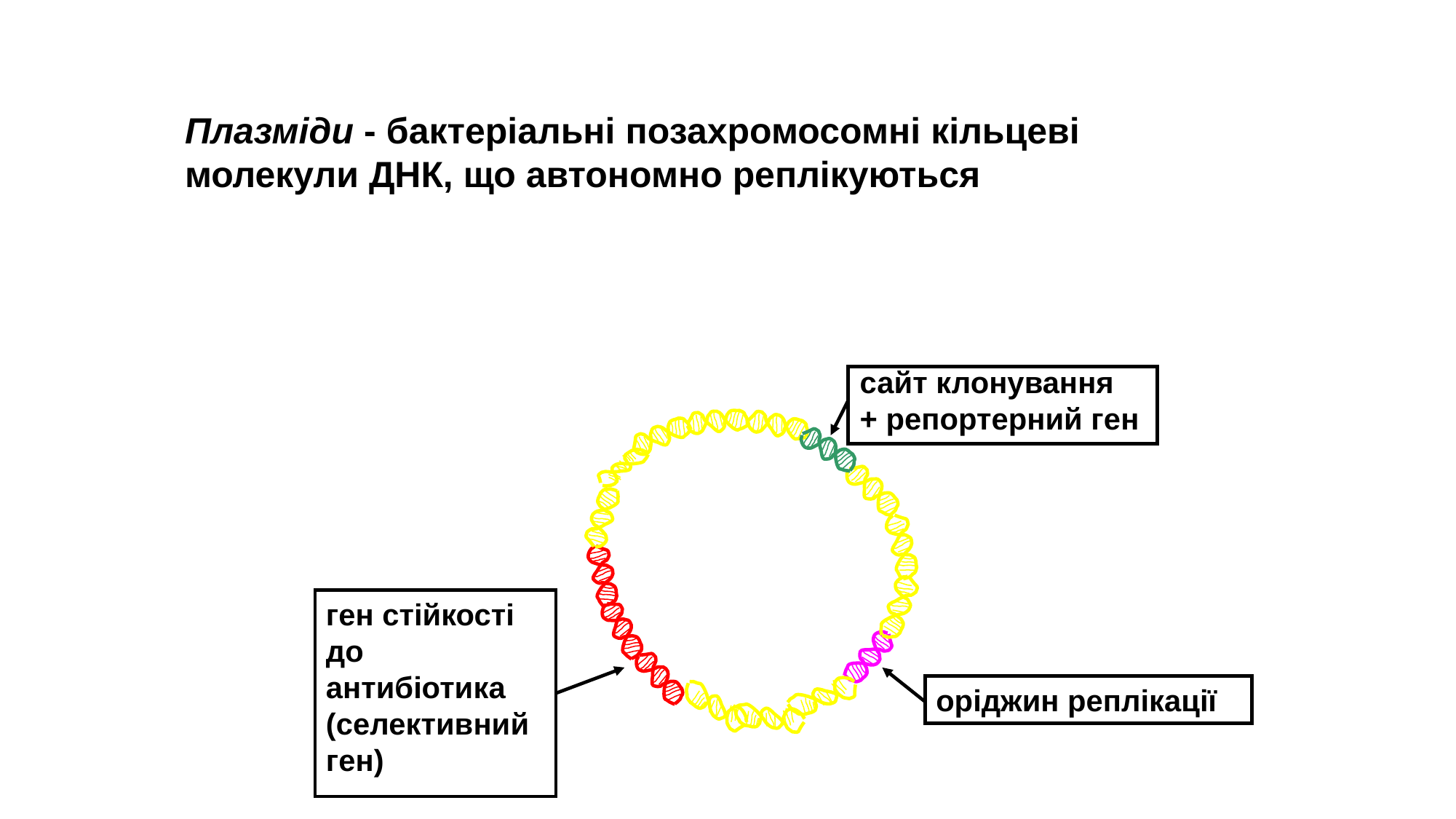

Плазміди - бактеріальні позахромосомні кільцеві молекули ДНК, що автономно реплікуються
сайт клонування
+ репортерний ген

ген стійкості
до антибіотика
(селективний ген)

оріджин реплікації